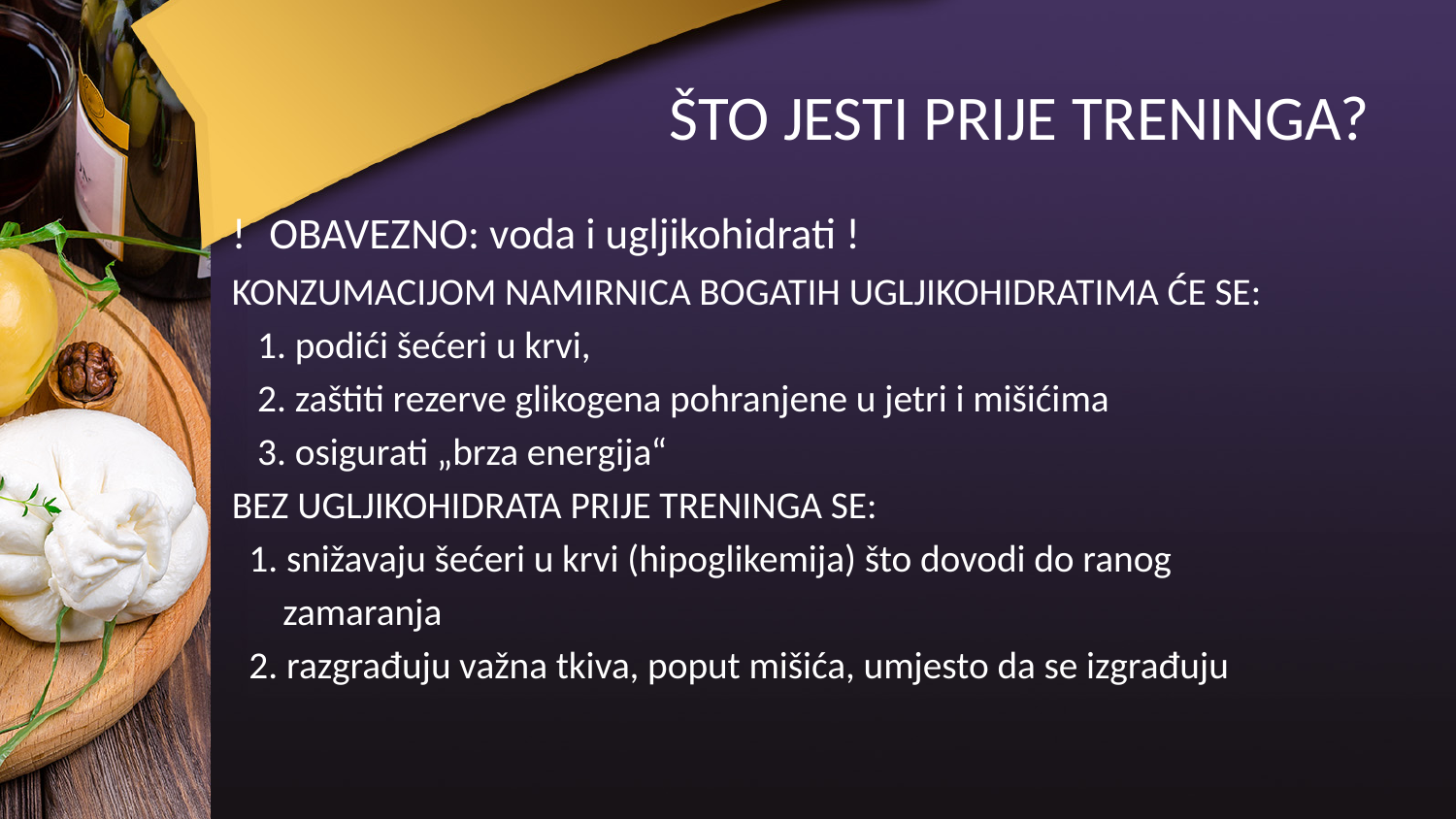

# ŠTO JESTI PRIJE TRENINGA?
!  OBAVEZNO: voda i ugljikohidrati !
KONZUMACIJOM NAMIRNICA BOGATIH UGLJIKOHIDRATIMA ĆE SE:
   1. podići šećeri u krvi,
   2. zaštiti rezerve glikogena pohranjene u jetri i mišićima
   3. osigurati „brza energija“
BEZ UGLJIKOHIDRATA PRIJE TRENINGA SE:
  1. snižavaju šećeri u krvi (hipoglikemija) što dovodi do ranog
      zamaranja
  2. razgrađuju važna tkiva, poput mišića, umjesto da se izgrađuju